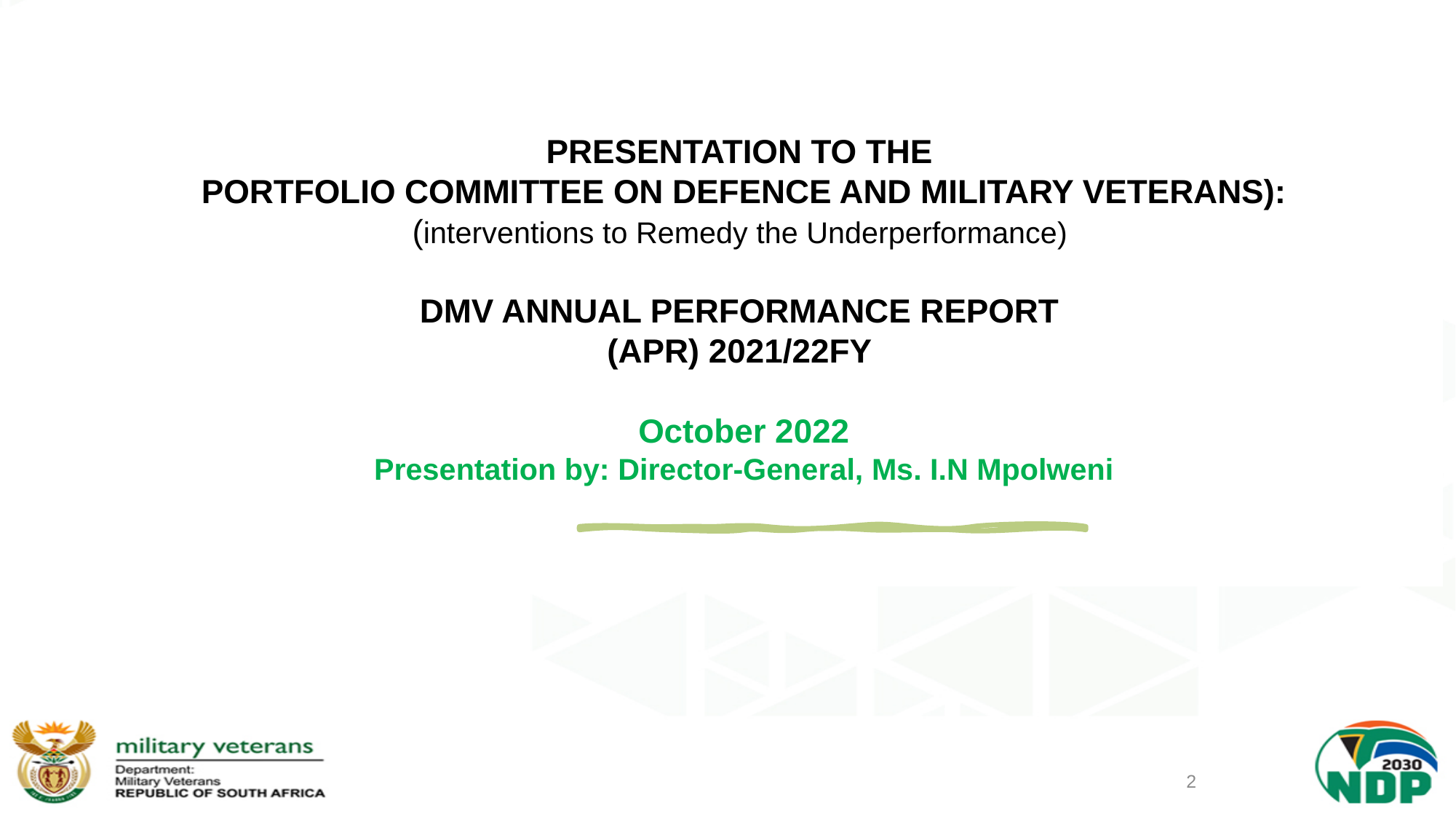

# PRESENTATION TO THE PORTFOLIO COMMITTEE ON DEFENCE AND MILITARY VETERANS): (interventions to Remedy the Underperformance) DMV ANNUAL PERFORMANCE REPORT (APR) 2021/22FY October 2022 Presentation by: Director-General, Ms. I.N Mpolweni

2